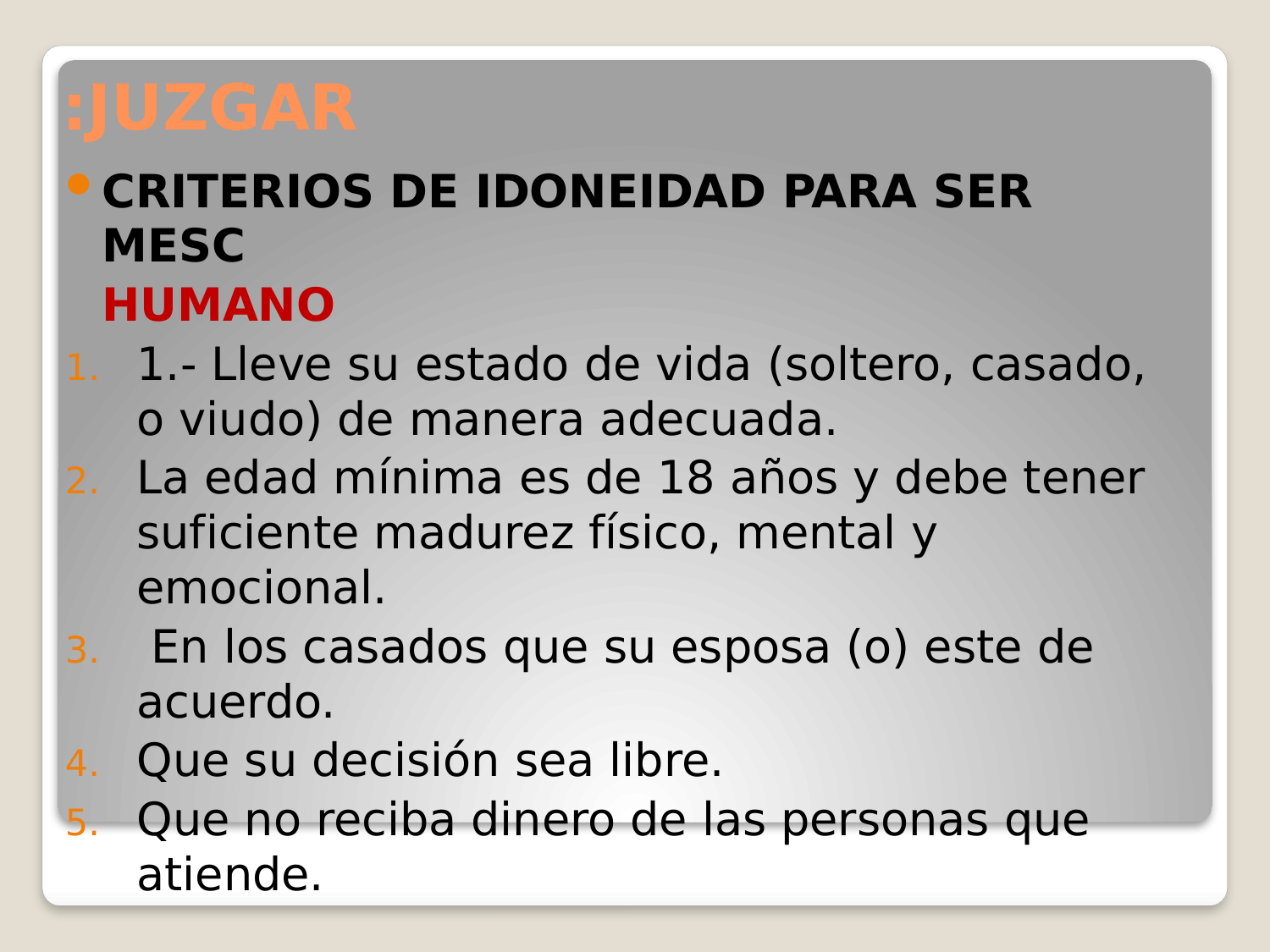

# :JUZGAR
CRITERIOS DE IDONEIDAD PARA SER MESC
				HUMANO
1.- Lleve su estado de vida (soltero, casado, o viudo) de manera adecuada.
La edad mínima es de 18 años y debe tener suficiente madurez físico, mental y emocional.
 En los casados que su esposa (o) este de acuerdo.
Que su decisión sea libre.
Que no reciba dinero de las personas que atiende.